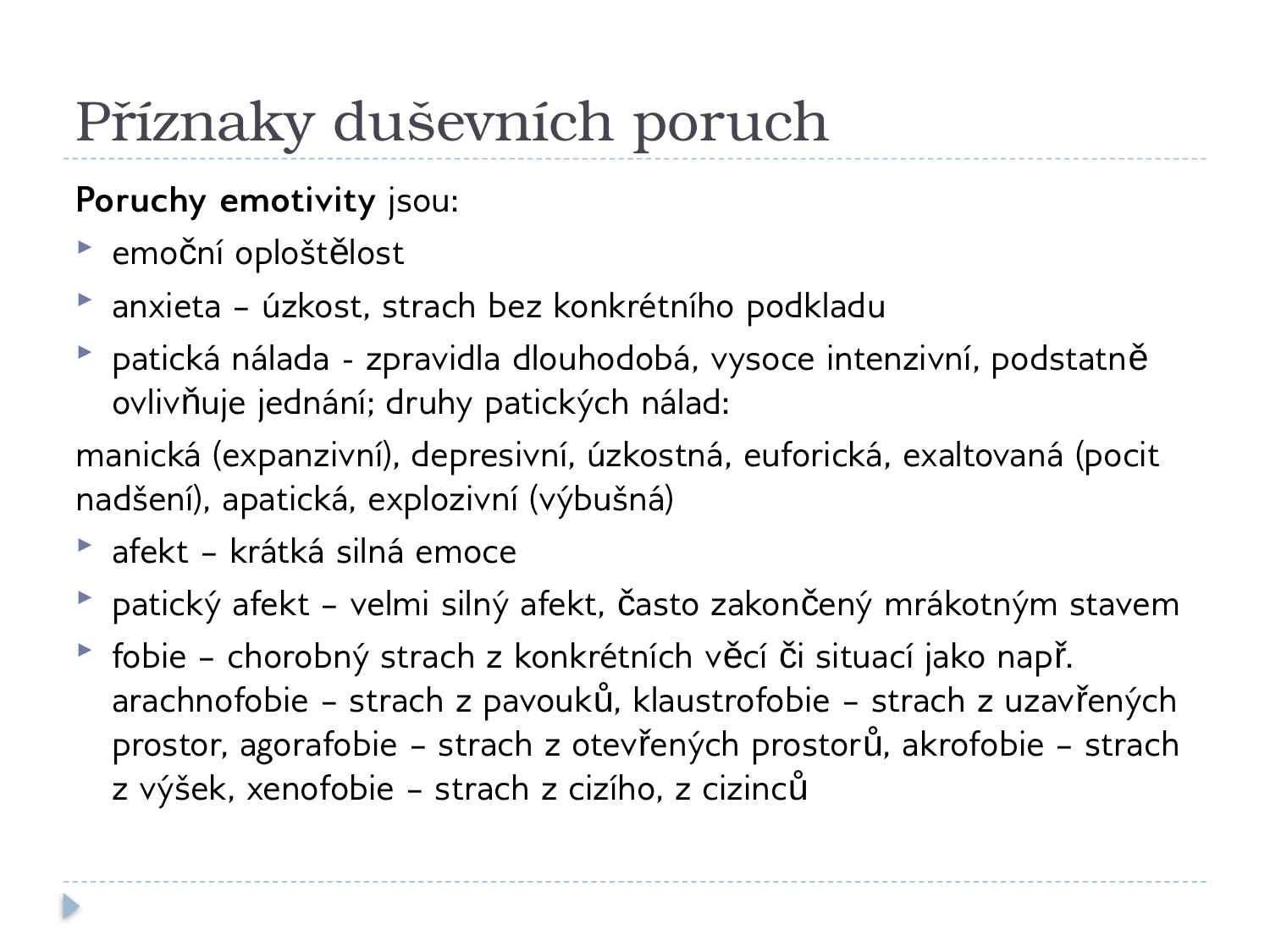

# Příznaky duševních poruch
Poruchy emotivity jsou:
emoční oploštělost
anxieta – úzkost, strach bez konkrétního podkladu
patická nálada - zpravidla dlouhodobá, vysoce intenzivní, podstatně ovlivňuje jednání; druhy patických nálad:
manická (expanzivní), depresivní, úzkostná, euforická, exaltovaná (pocit nadšení), apatická, explozivní (výbušná)
afekt – krátká silná emoce
patický afekt – velmi silný afekt, často zakončený mrákotným stavem
fobie – chorobný strach z konkrétních věcí či situací jako např. arachnofobie – strach z pavouků, klaustrofobie – strach z uzavřených prostor, agorafobie – strach z otevřených prostorů, akrofobie – strach z výšek, xenofobie – strach z cizího, z cizinců